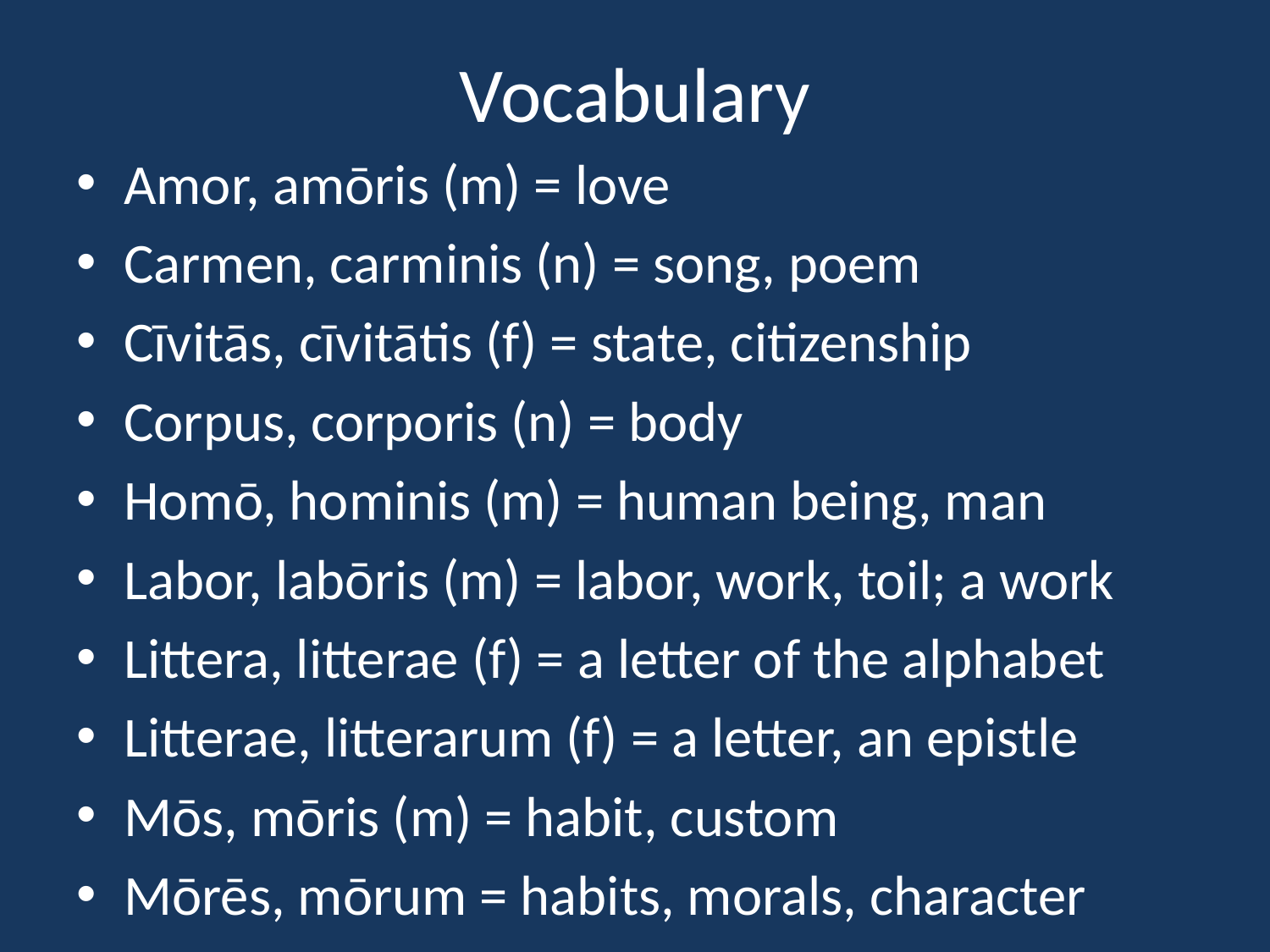

# Vocabulary
Amor, amōris (m) = love
Carmen, carminis (n) = song, poem
Cīvitās, cīvitātis (f) = state, citizenship
Corpus, corporis (n) = body
Homō, hominis (m) = human being, man
Labor, labōris (m) = labor, work, toil; a work
Littera, litterae (f) = a letter of the alphabet
Litterae, litterarum (f) = a letter, an epistle
Mōs, mōris (m) = habit, custom
Mōrēs, mōrum = habits, morals, character